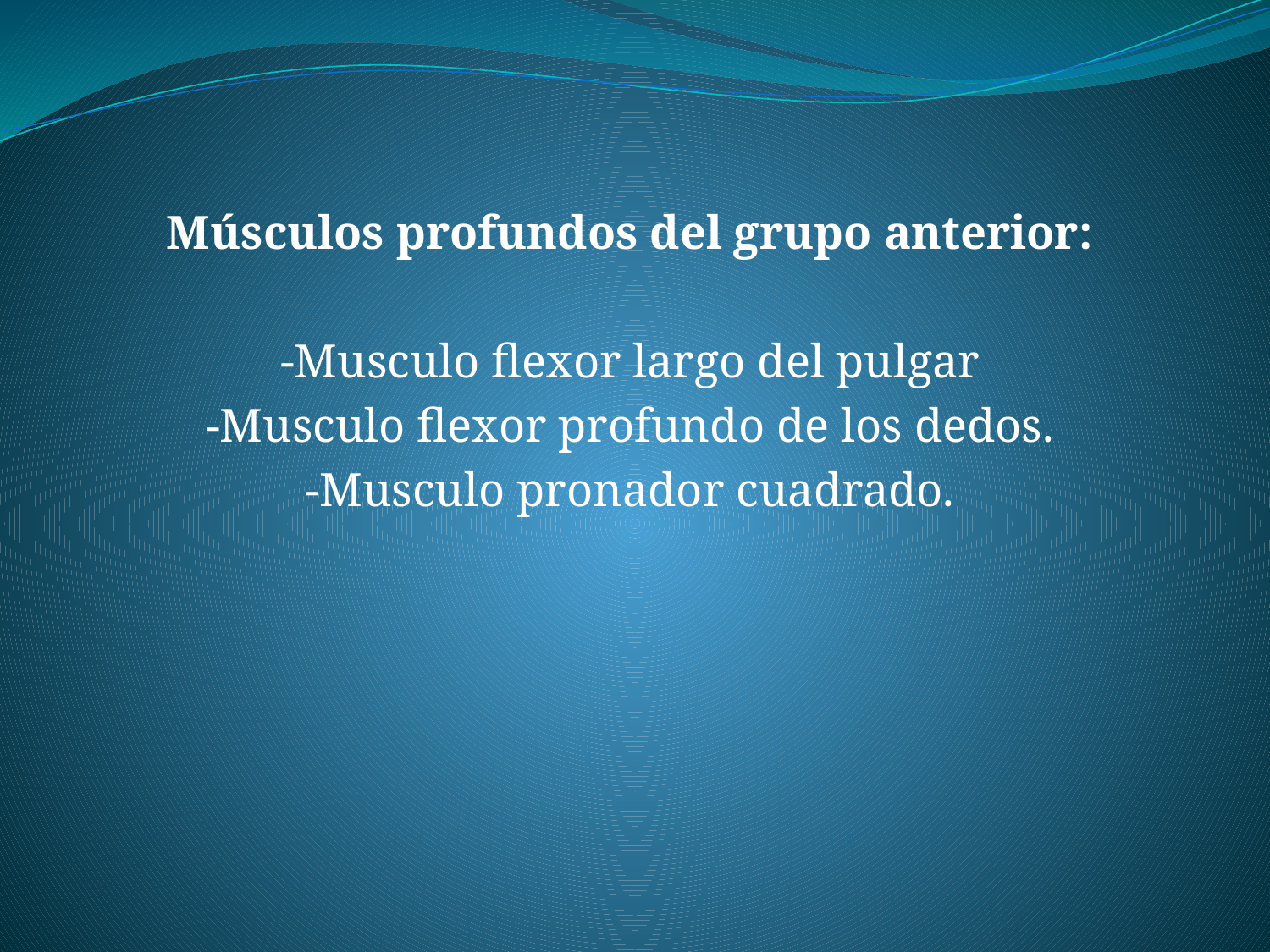

Músculos profundos del grupo anterior:

-Musculo flexor largo del pulgar
-Musculo flexor profundo de los dedos.
-Musculo pronador cuadrado.